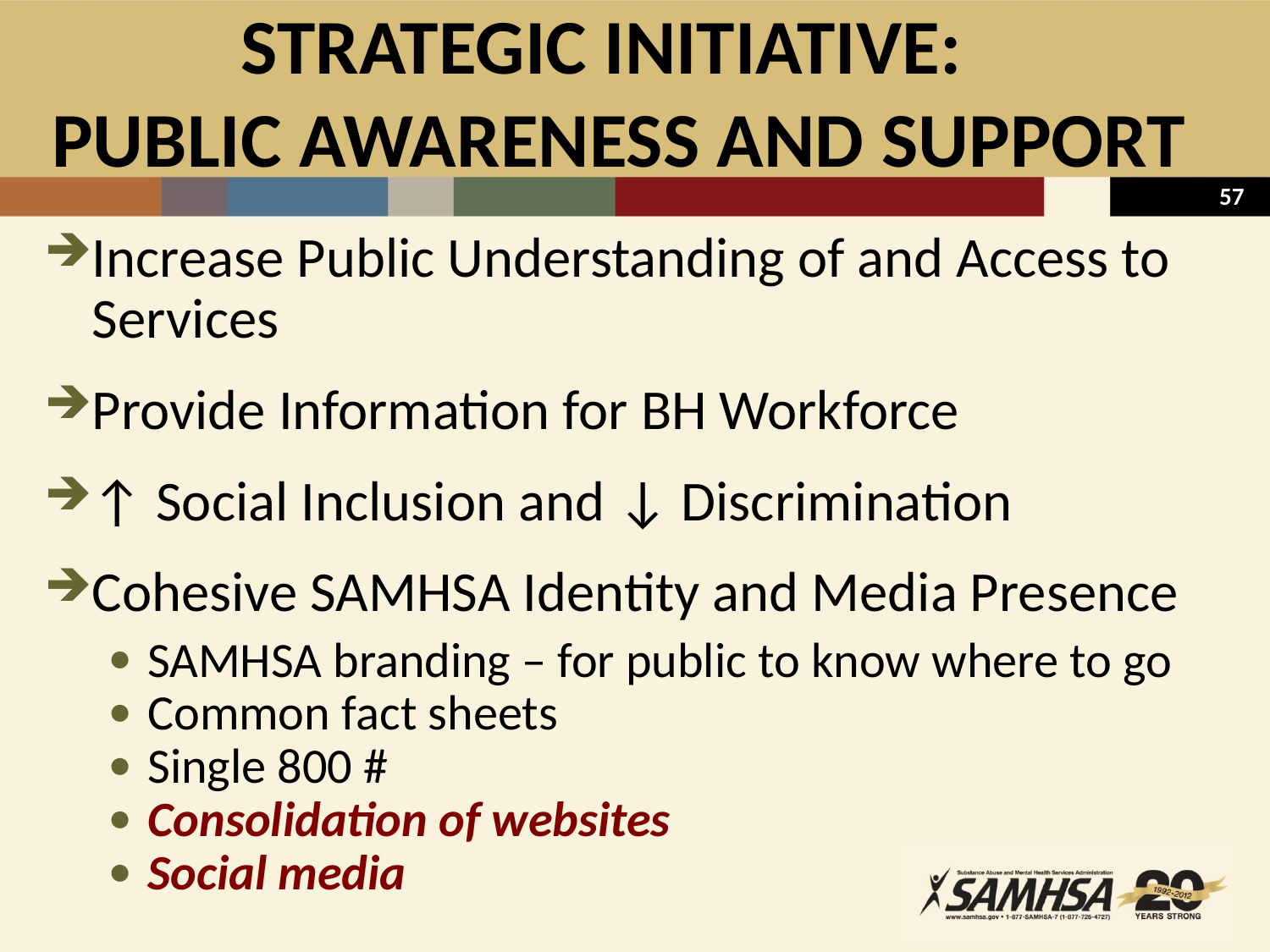

STRATEGIC INITIATIVE:
PUBLIC AWARENESS AND SUPPORT
Increase Public Understanding of and Access to Services
Provide Information for BH Workforce
↑ Social Inclusion and ↓ Discrimination
Cohesive SAMHSA Identity and Media Presence
SAMHSA branding – for public to know where to go
Common fact sheets
Single 800 #
Consolidation of websites
Social media